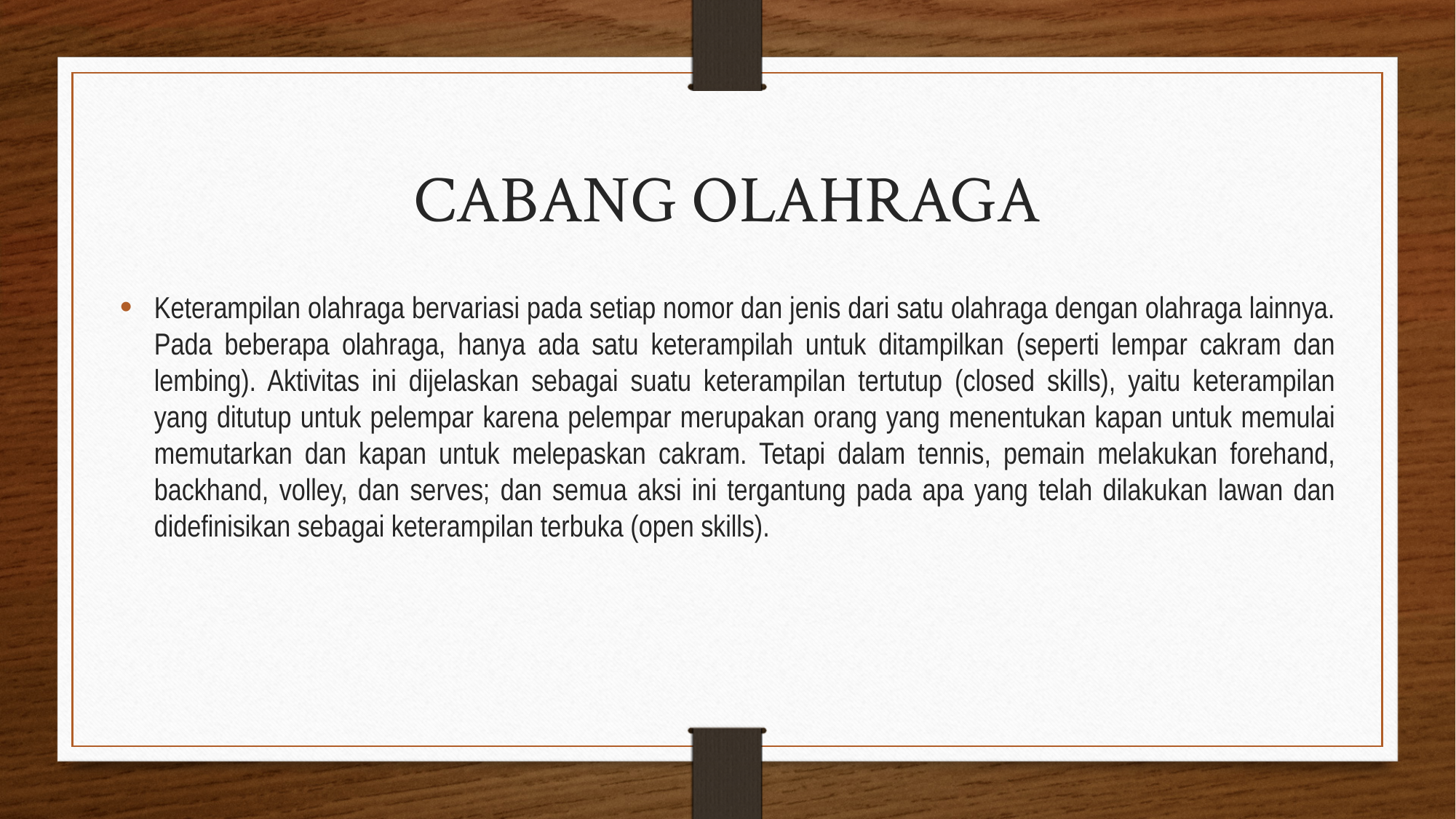

# CABANG OLAHRAGA
Keterampilan olahraga bervariasi pada setiap nomor dan jenis dari satu olahraga dengan olahraga lainnya. Pada beberapa olahraga, hanya ada satu keterampilah untuk ditampilkan (seperti lempar cakram dan lembing). Aktivitas ini dijelaskan sebagai suatu keterampilan tertutup (closed skills), yaitu keterampilan yang ditutup untuk pelempar karena pelempar merupakan orang yang menentukan kapan untuk memulai memutarkan dan kapan untuk melepaskan cakram. Tetapi dalam tennis, pemain melakukan forehand, backhand, volley, dan serves; dan semua aksi ini tergantung pada apa yang telah dilakukan lawan dan didefinisikan sebagai keterampilan terbuka (open skills).